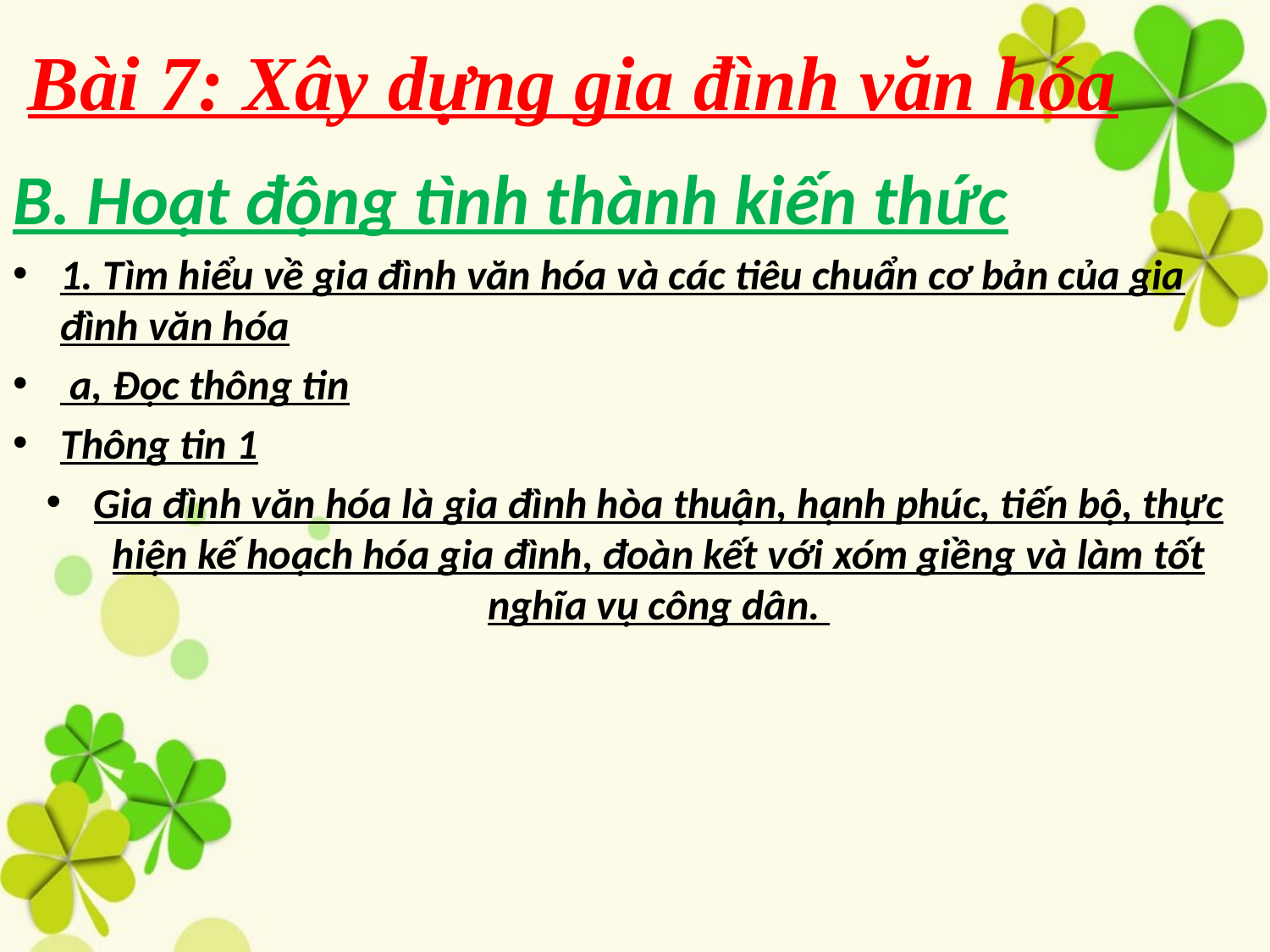

# Bài 7: Xây dựng gia đình văn hóa
B. Hoạt động tình thành kiến thức
1. Tìm hiểu về gia đình văn hóa và các tiêu chuẩn cơ bản của gia đình văn hóa
 a, Đọc thông tin
Thông tin 1
Gia đình văn hóa là gia đình hòa thuận, hạnh phúc, tiến bộ, thực hiện kế hoạch hóa gia đình, đoàn kết với xóm giềng và làm tốt nghĩa vụ công dân.